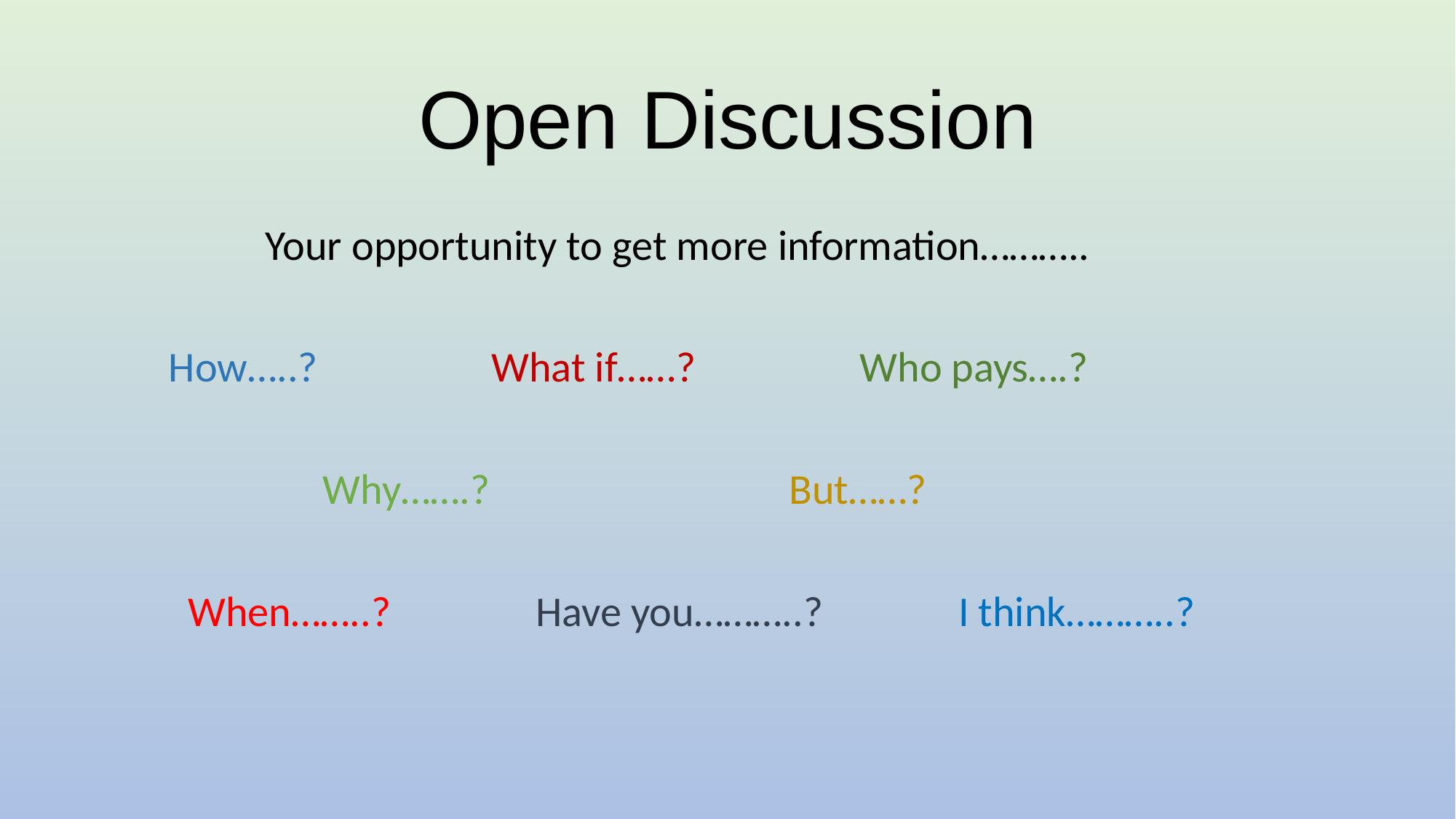

# Open Discussion
                Your opportunity to get more information………..

      How…..?                  What if……?                 Who pays….?

                      Why…….?                               But……?

        When……..?               Have you………..?              I think………..?